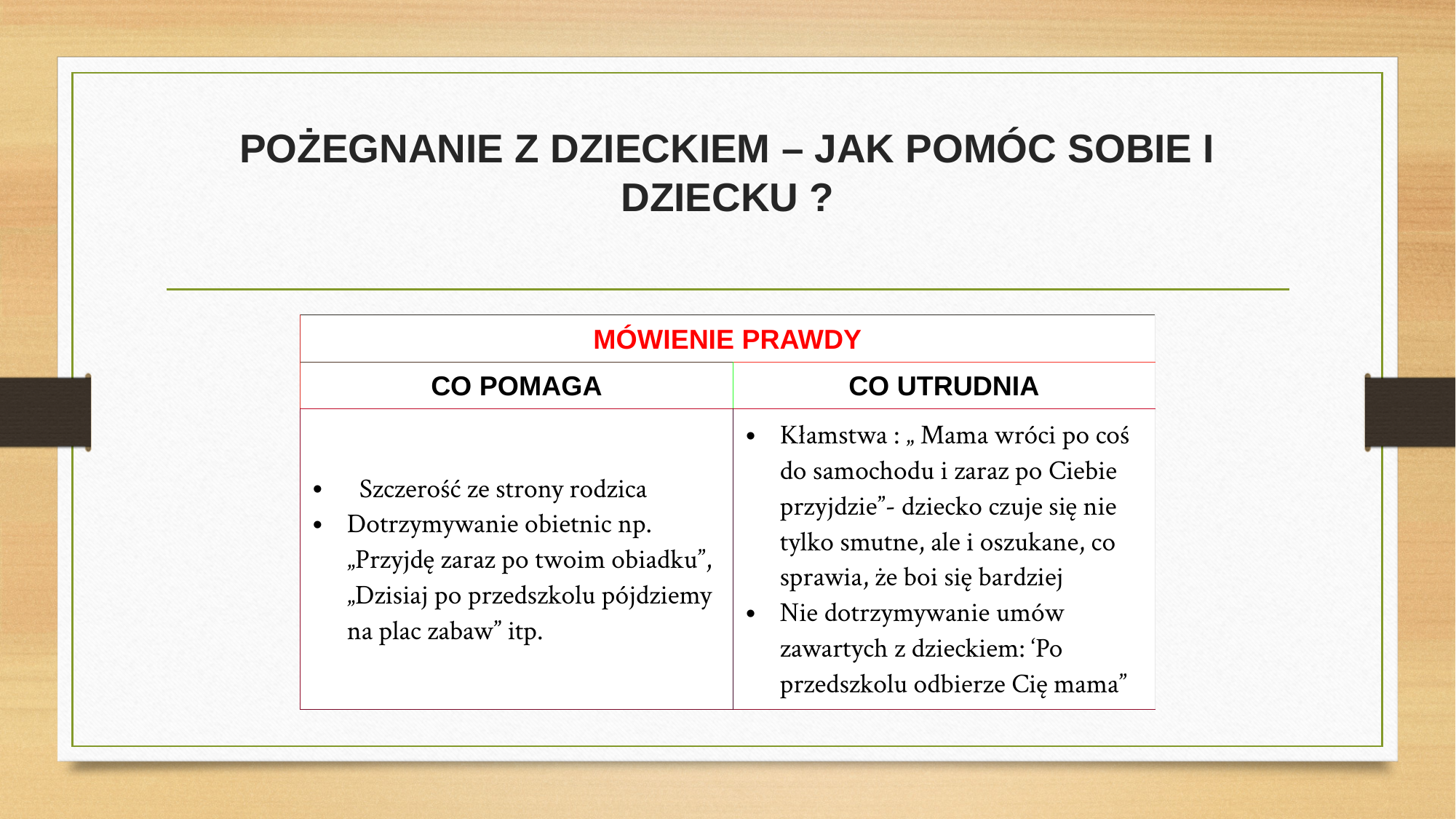

# POŻEGNANIE Z DZIECKIEM – JAK POMÓC SOBIE I DZIECKU ?
| MÓWIENIE PRAWDY |  |
| --- | --- |
| CO POMAGA | CO UTRUDNIA |
| Szczerość ze strony rodzica Dotrzymywanie obietnic np. „Przyjdę zaraz po twoim obiadku”, „Dzisiaj po przedszkolu pójdziemy na plac zabaw” itp. | Kłamstwa : „ Mama wróci po coś do samochodu i zaraz po Ciebie przyjdzie”- dziecko czuje się nie tylko smutne, ale i oszukane, co sprawia, że boi się bardziej Nie dotrzymywanie umów zawartych z dzieckiem: ‘Po przedszkolu odbierze Cię mama” |